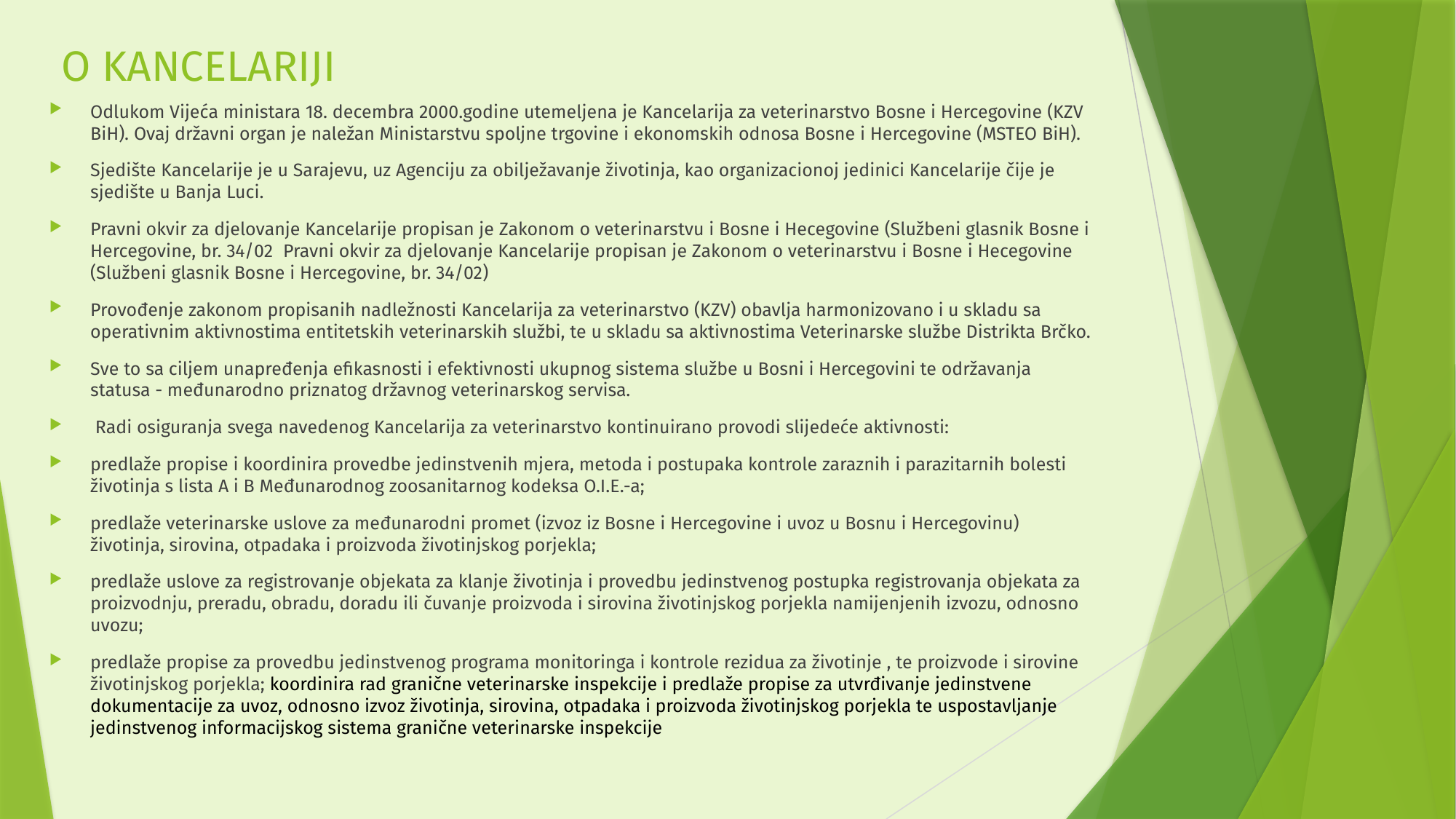

# O KANCELARIJI
Odlukom Vijeća ministara 18. decembra 2000.godine utemeljena je Kancelarija za veterinarstvo Bosne i Hercegovine (KZV BiH). Ovaj državni organ je naležan Ministarstvu spoljne trgovine i ekonomskih odnosa Bosne i Hercegovine (MSTEO BiH).
Sjedište Kancelarije je u Sarajevu, uz Agenciju za obilježavanje životinja, kao organizacionoj jedinici Kancelarije čije je sjedište u Banja Luci.
Pravni okvir za djelovanje Kancelarije propisan je Zakonom o veterinarstvu i Bosne i Hecegovine (Službeni glasnik Bosne i Hercegovine, br. 34/02  Pravni okvir za djelovanje Kancelarije propisan je Zakonom o veterinarstvu i Bosne i Hecegovine (Službeni glasnik Bosne i Hercegovine, br. 34/02)
Provođenje zakonom propisanih nadležnosti Kancelarija za veterinarstvo (KZV) obavlja harmonizovano i u skladu sa operativnim aktivnostima entitetskih veterinarskih službi, te u skladu sa aktivnostima Veterinarske službe Distrikta Brčko.
Sve to sa ciljem unapređenja efikasnosti i efektivnosti ukupnog sistema službe u Bosni i Hercegovini te održavanja statusa - međunarodno priznatog državnog veterinarskog servisa.
 Radi osiguranja svega navedenog Kancelarija za veterinarstvo kontinuirano provodi slijedeće aktivnosti:
predlaže propise i koordinira provedbe jedinstvenih mjera, metoda i postupaka kontrole zaraznih i parazitarnih bolesti životinja s lista A i B Međunarodnog zoosanitarnog kodeksa O.I.E.-a;
predlaže veterinarske uslove za međunarodni promet (izvoz iz Bosne i Hercegovine i uvoz u Bosnu i Hercegovinu) životinja, sirovina, otpadaka i proizvoda životinjskog porjekla;
predlaže uslove za registrovanje objekata za klanje životinja i provedbu jedinstvenog postupka registrovanja objekata za proizvodnju, preradu, obradu, doradu ili čuvanje proizvoda i sirovina životinjskog porjekla namijenjenih izvozu, odnosno uvozu;
predlaže propise za provedbu jedinstvenog programa monitoringa i kontrole rezidua za životinje , te proizvode i sirovine životinjskog porjekla; koordinira rad granične veterinarske inspekcije i predlaže propise za utvrđivanje jedinstvene dokumentacije za uvoz, odnosno izvoz životinja, sirovina, otpadaka i proizvoda životinjskog porjekla te uspostavljanje jedinstvenog informacijskog sistema granične veterinarske inspekcije